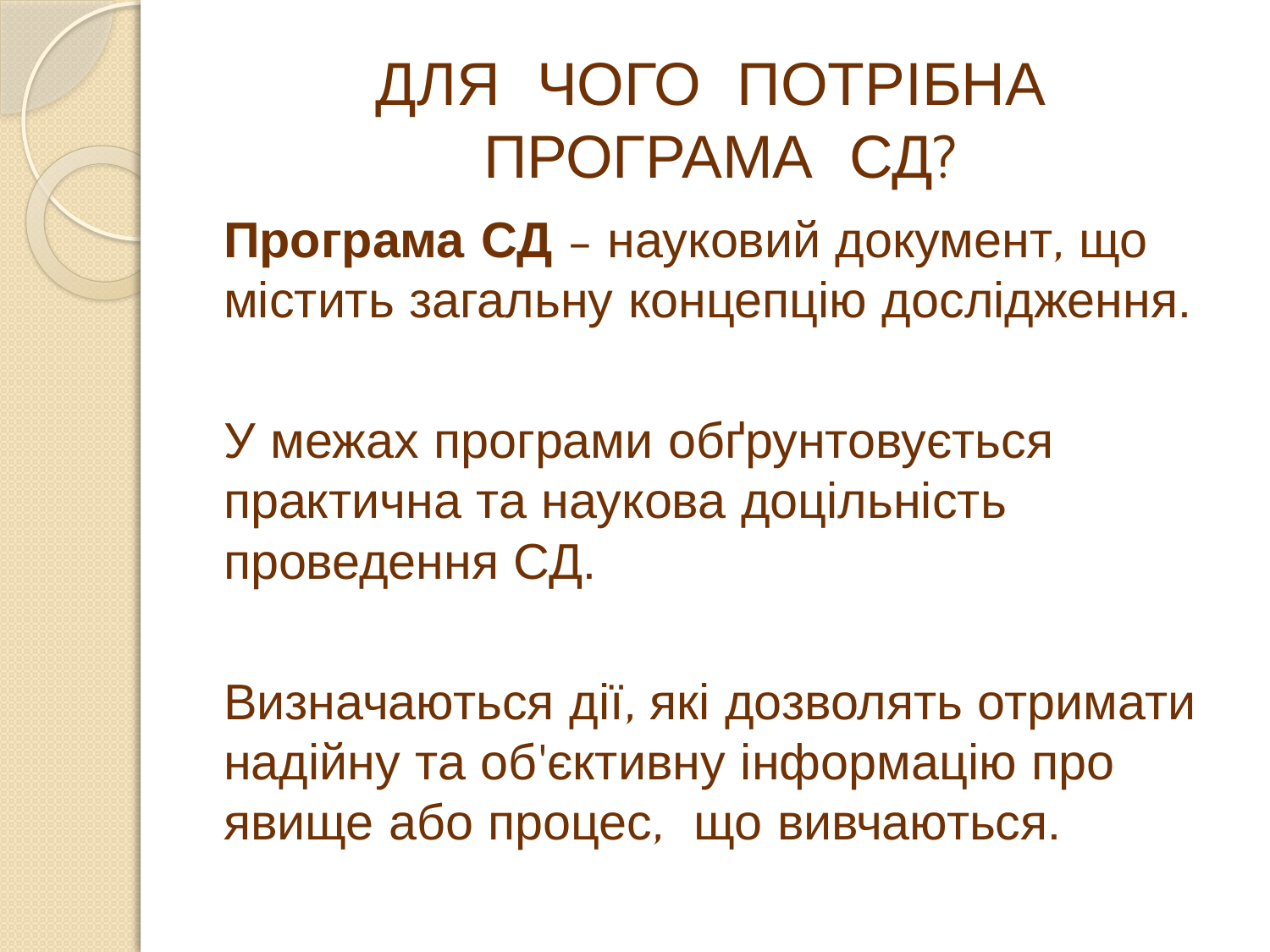

# ДЛЯ  ЧОГО  ПОТРІБНА ПРОГРАМА  СД?
Програма СД – науковий документ, що містить загальну концепцію дослідження.

У межах програми обґрунтовується практична та наукова доцільність проведення СД.

Визначаються дії, які дозволять отримати надійну та об'єктивну інформацію про явище або процес,  що вивчаються.